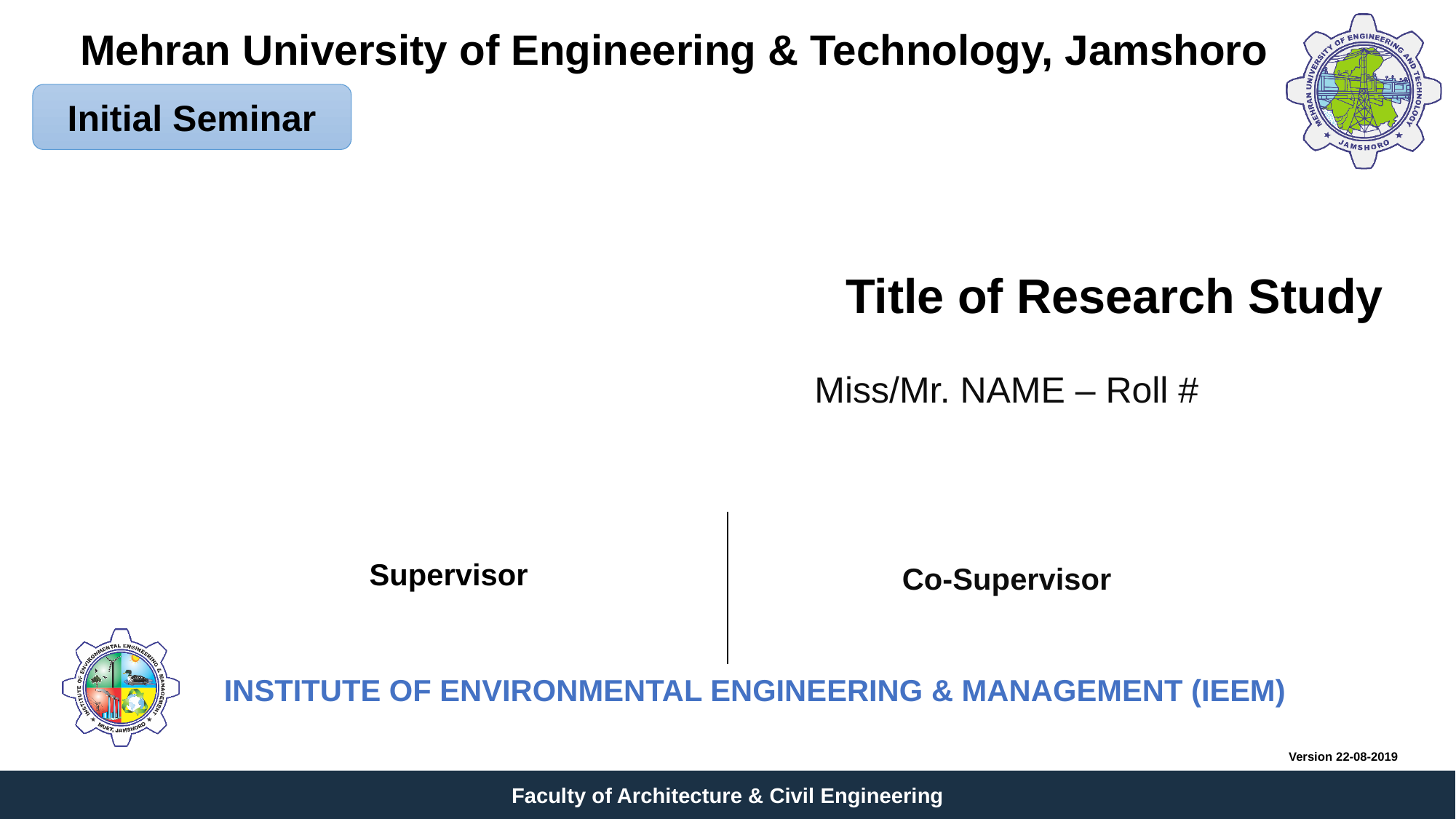

# Title of Research Study
Miss/Mr. NAME – Roll #
Co-Supervisor
Supervisor